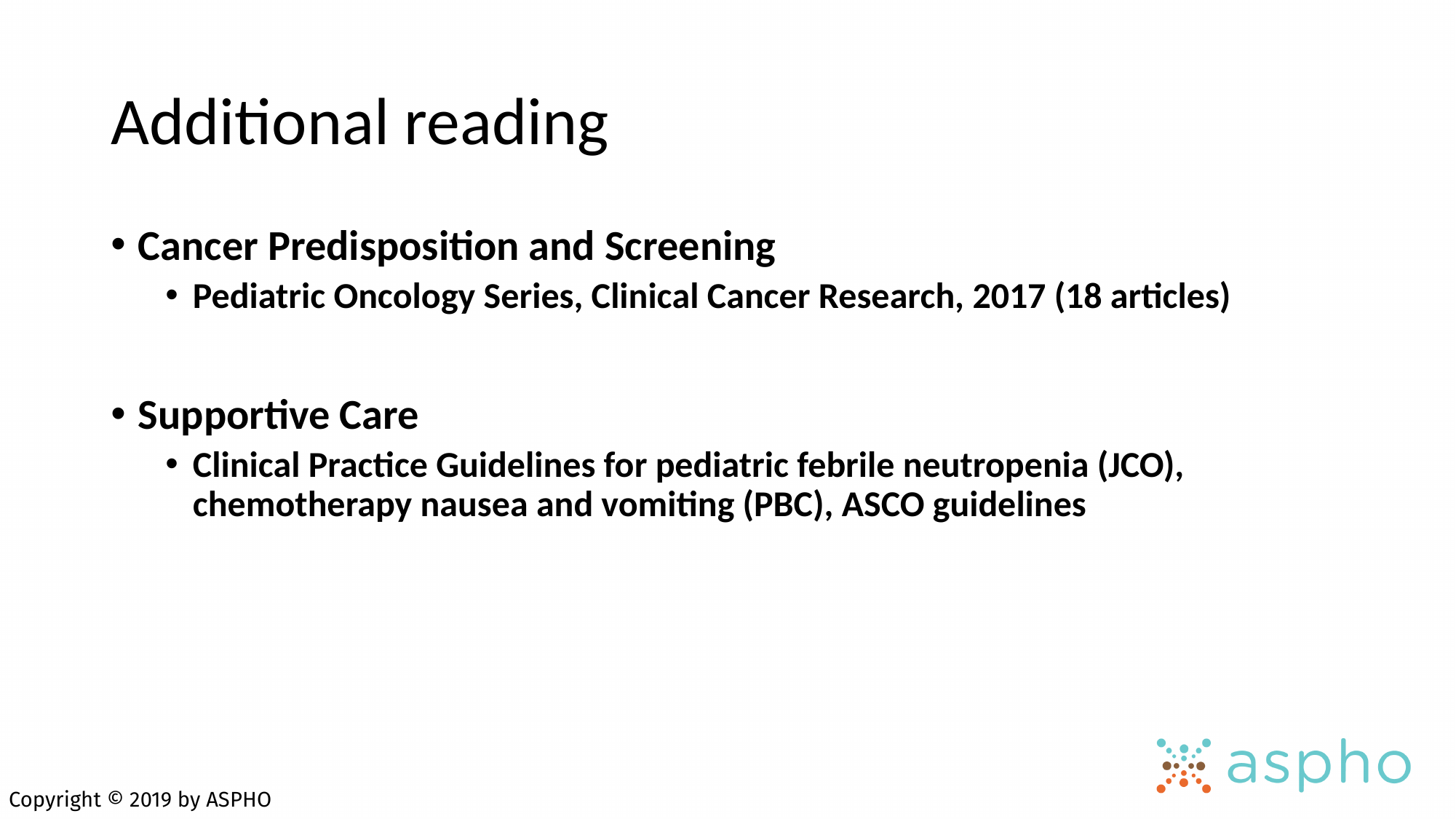

# Additional reading
Cancer Predisposition and Screening
Pediatric Oncology Series, Clinical Cancer Research, 2017 (18 articles)

Supportive Care
Clinical Practice Guidelines for pediatric febrile neutropenia (JCO), chemotherapy nausea and vomiting (PBC), ASCO guidelines
Copyright © 2019 by ASPHO